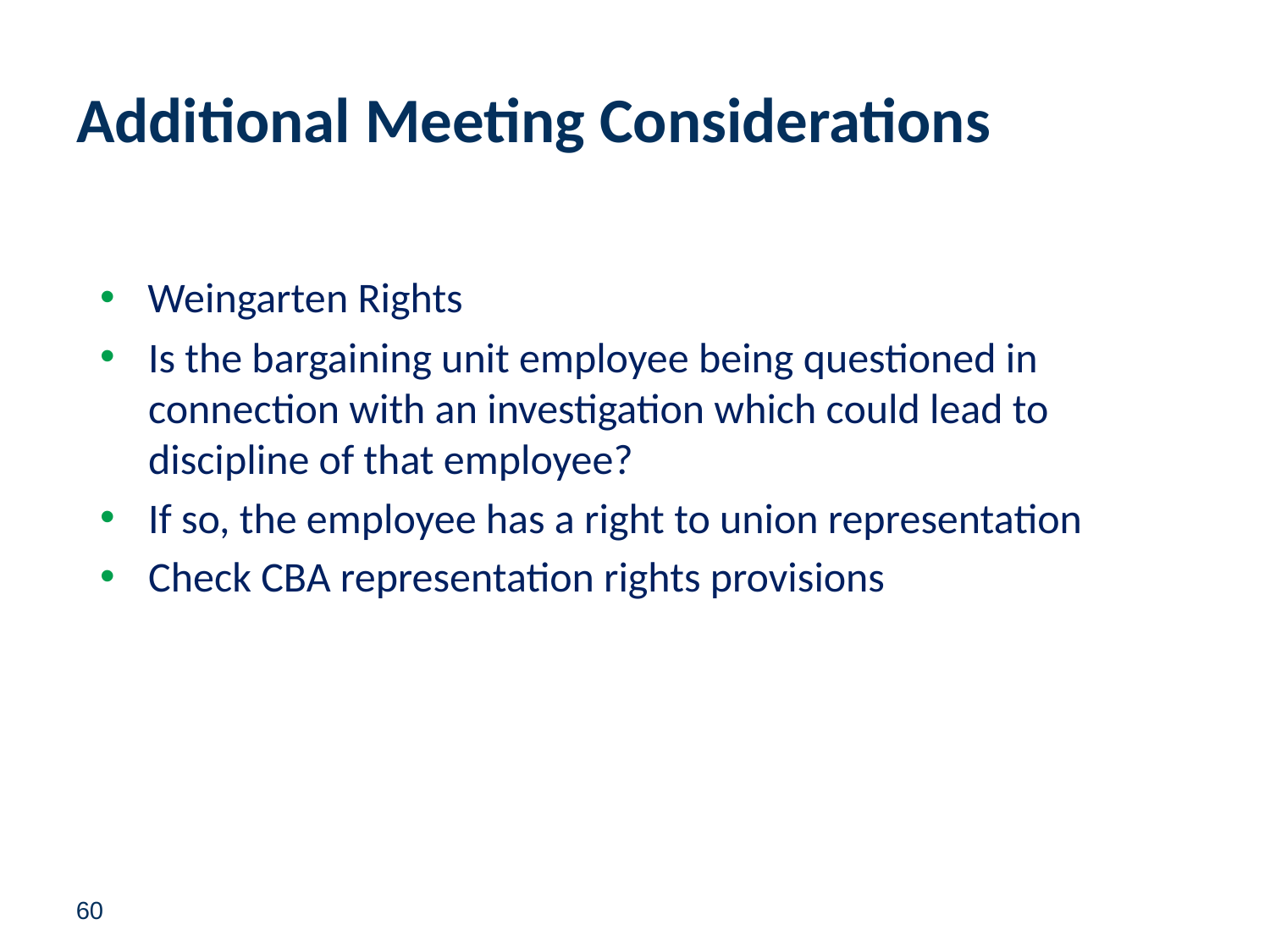

# Additional Meeting Considerations
Weingarten Rights
Is the bargaining unit employee being questioned in connection with an investigation which could lead to discipline of that employee?
If so, the employee has a right to union representation
Check CBA representation rights provisions